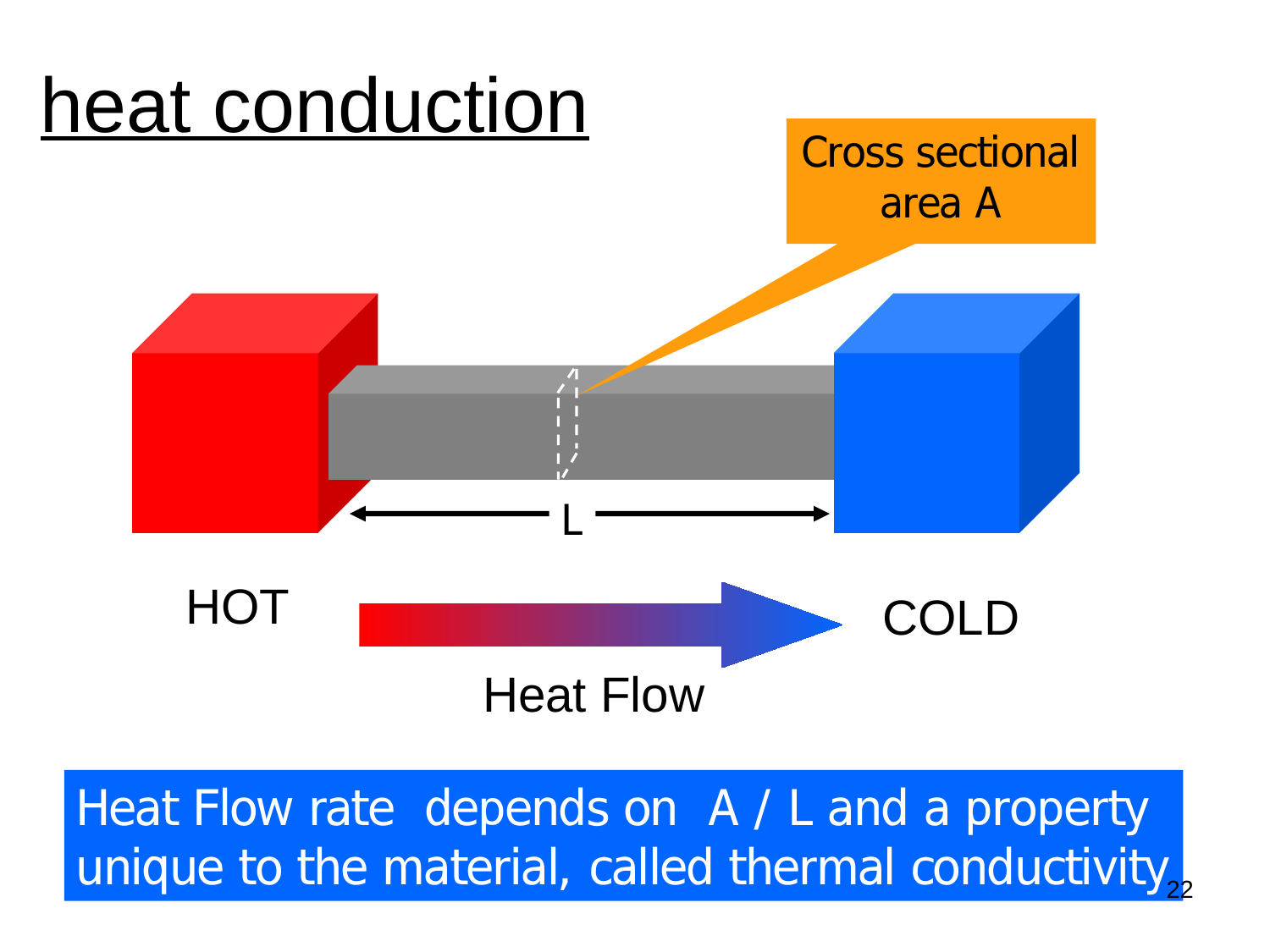

heat conduction
Cross sectional
area A

L

HOT
COLD

Heat Flow
Heat Flow rate  depends on  A / L and a property
unique to the material, called thermal conductivity
22